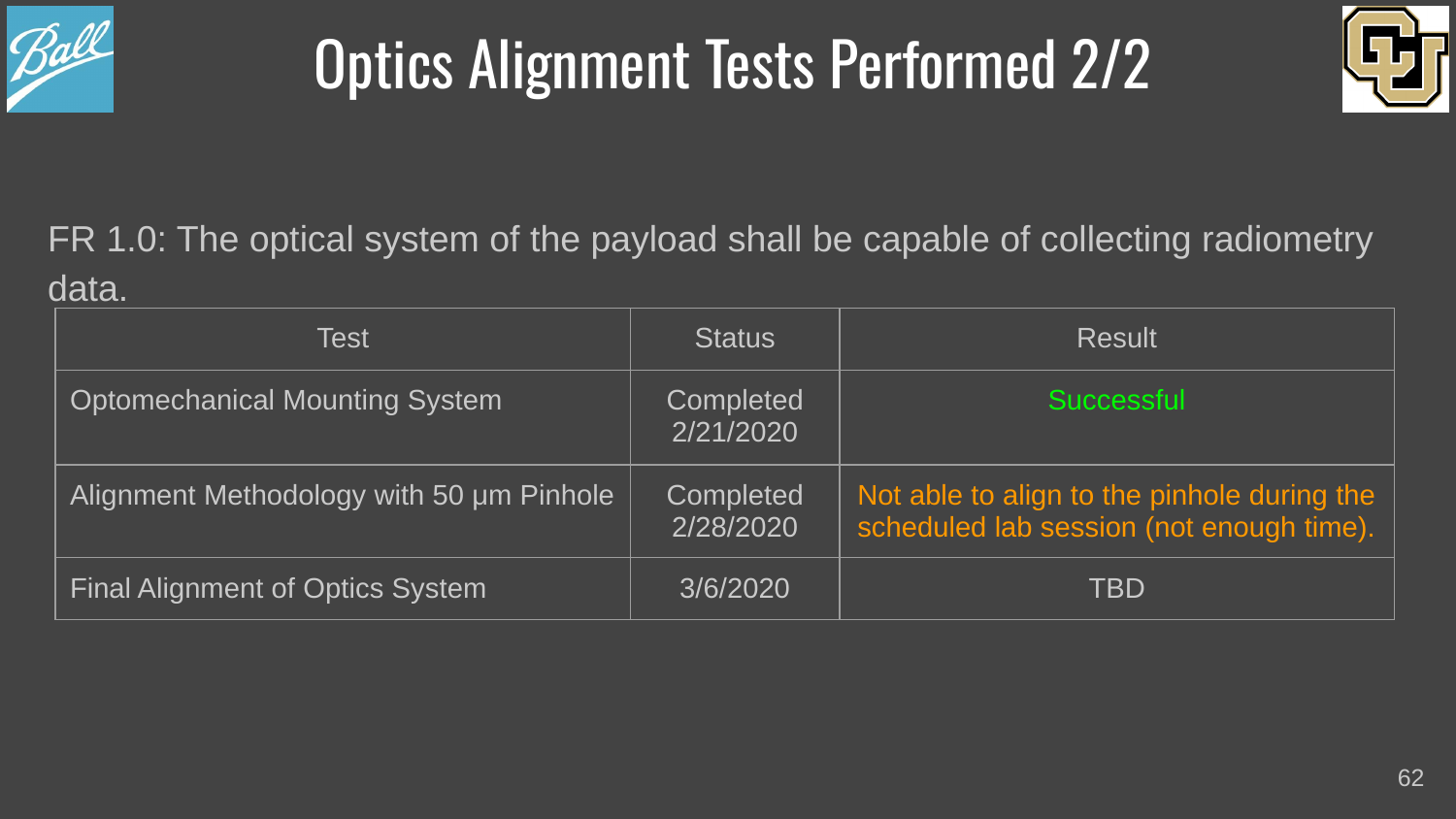

# Optics Alignment Tests Performed 2/2
FR 1.0: The optical system of the payload shall be capable of collecting radiometry data.
| Test | Status | Result |
| --- | --- | --- |
| Optomechanical Mounting System | Completed 2/21/2020 | Successful |
| Alignment Methodology with 50 μm Pinhole | Completed 2/28/2020 | Not able to align to the pinhole during the scheduled lab session (not enough time). |
| Final Alignment of Optics System | 3/6/2020 | TBD |
62